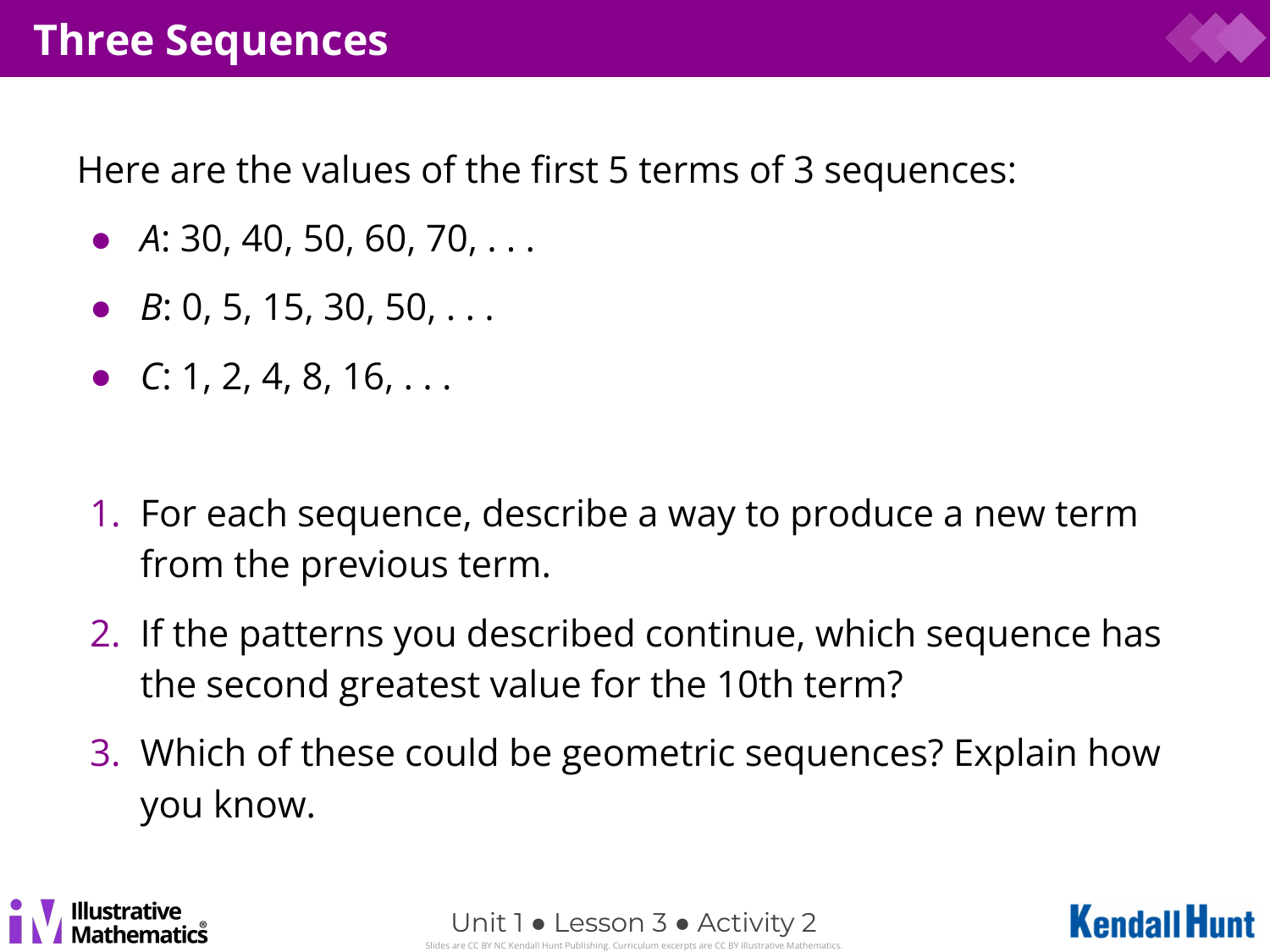

# Three Sequences
Here are the values of the first 5 terms of 3 sequences:
A: 30, 40, 50, 60, 70, . . .
B: 0, 5, 15, 30, 50, . . .
C: 1, 2, 4, 8, 16, . . .

For each sequence, describe a way to produce a new term from the previous term.
If the patterns you described continue, which sequence has the second greatest value for the 10th term?
Which of these could be geometric sequences? Explain how you know.

Unit 1 ● Lesson 3 ● Activity 2